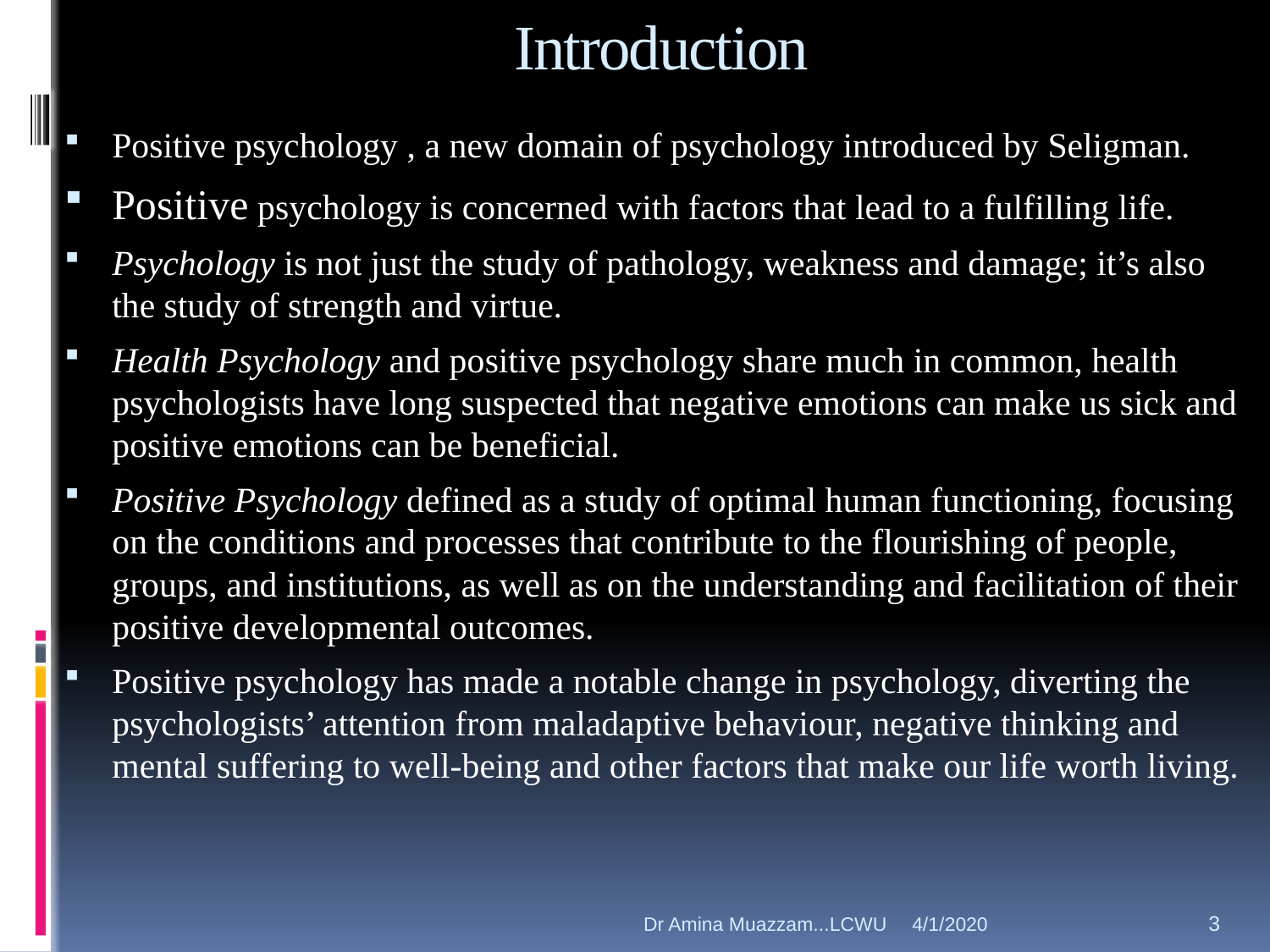

# Introduction
Positive psychology , a new domain of psychology introduced by Seligman.
Positive psychology is concerned with factors that lead to a fulfilling life.
Psychology is not just the study of pathology, weakness and damage; it’s also the study of strength and virtue.
Health Psychology and positive psychology share much in common, health psychologists have long suspected that negative emotions can make us sick and positive emotions can be beneficial.
Positive Psychology defined as a study of optimal human functioning, focusing on the conditions and processes that contribute to the flourishing of people, groups, and institutions, as well as on the understanding and facilitation of their positive developmental outcomes.
Positive psychology has made a notable change in psychology, diverting the psychologists’ attention from maladaptive behaviour, negative thinking and mental suffering to well-being and other factors that make our life worth living.
Dr Amina Muazzam...LCWU
4/1/2020
3